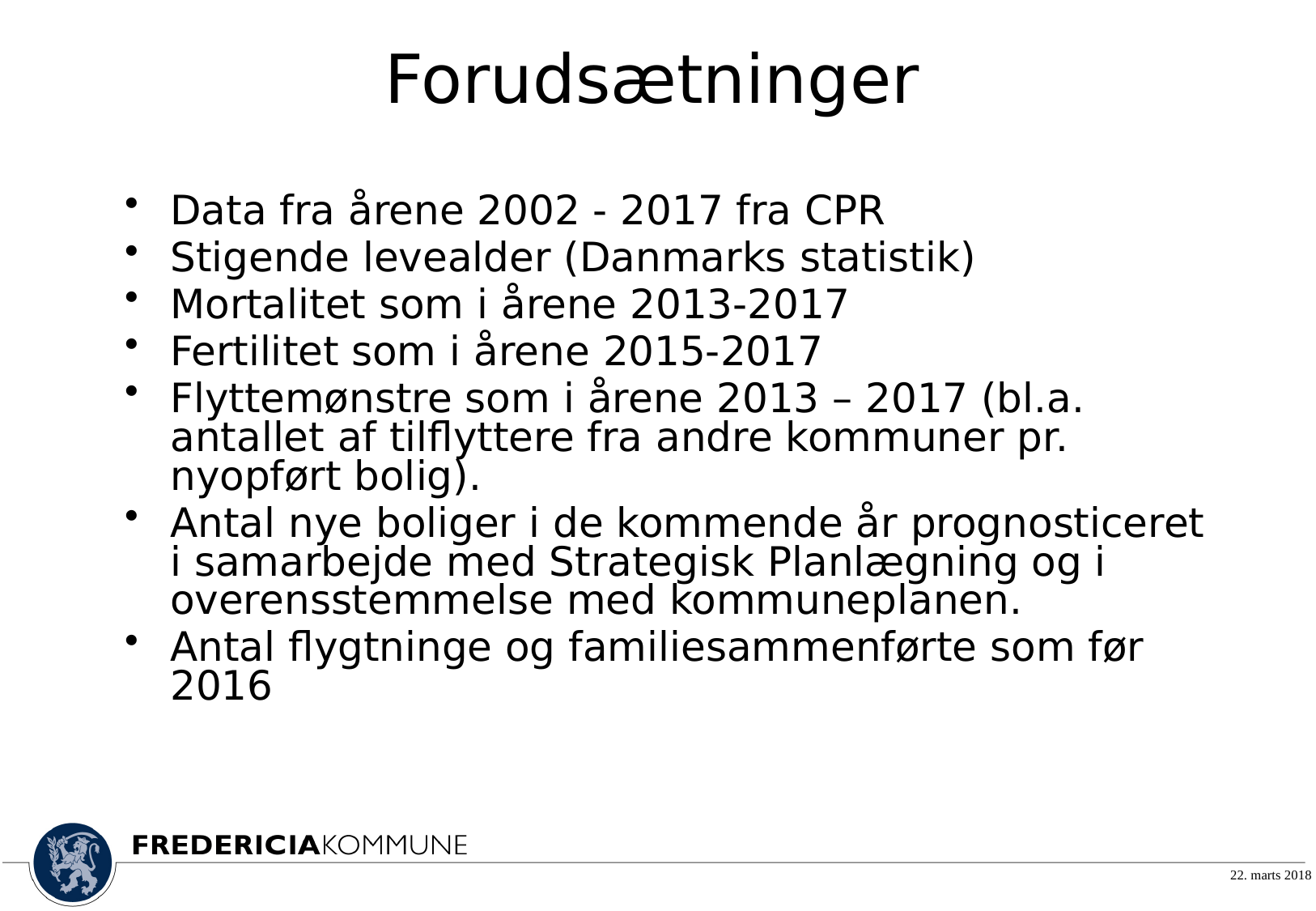

# Forudsætninger
Data fra årene 2002 - 2017 fra CPR
Stigende levealder (Danmarks statistik)
Mortalitet som i årene 2013-2017
Fertilitet som i årene 2015-2017
Flyttemønstre som i årene 2013 – 2017 (bl.a. antallet af tilflyttere fra andre kommuner pr. nyopført bolig).
Antal nye boliger i de kommende år prognosticeret i samarbejde med Strategisk Planlægning og i overensstemmelse med kommuneplanen.
Antal flygtninge og familiesammenførte som før 2016